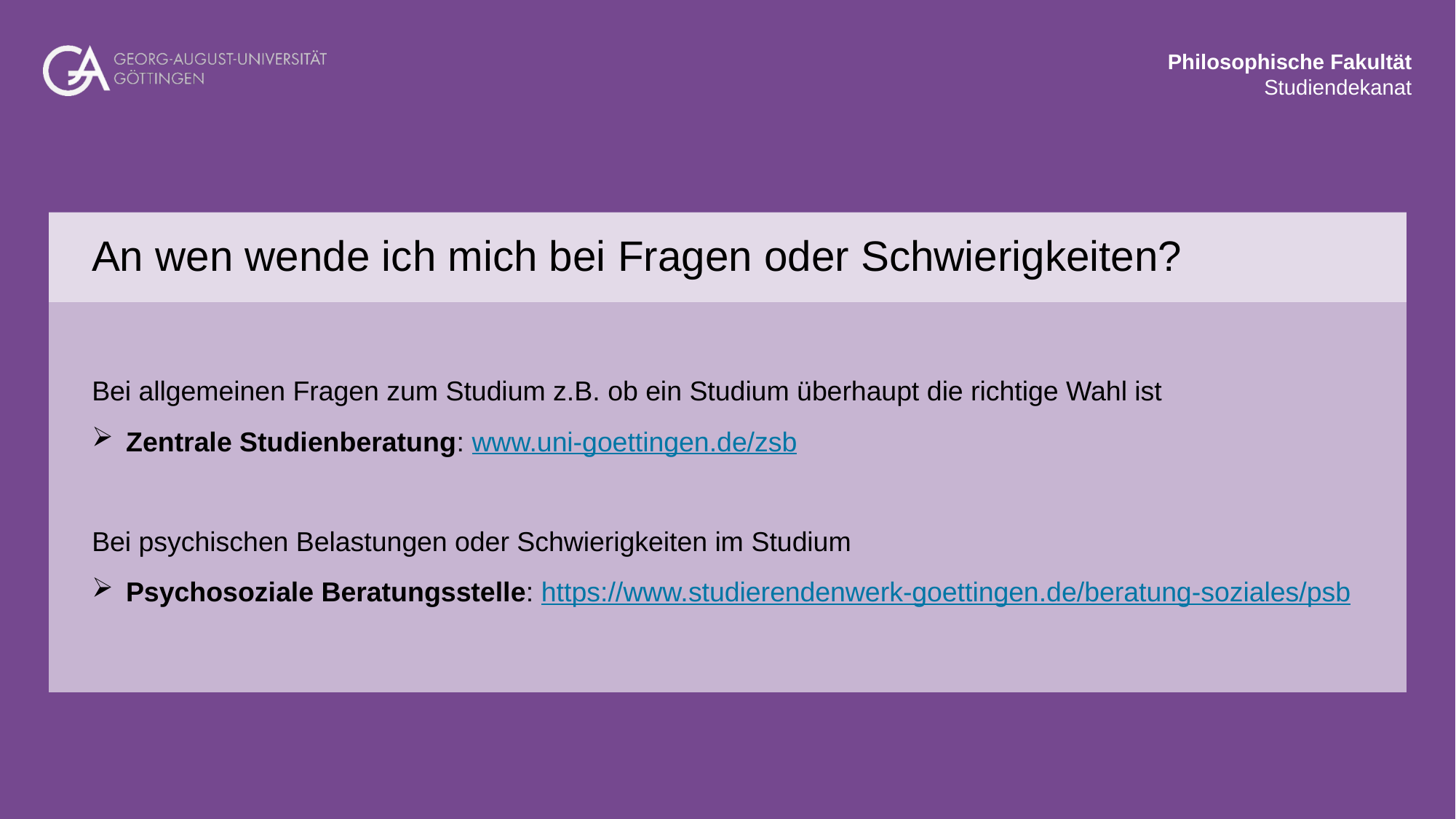

# An wen wende ich mich bei Fragen oder Schwierigkeiten?

Bei allgemeinen Fragen zum Studium z.B. ob ein Studium überhaupt die richtige Wahl ist
Zentrale Studienberatung: www.uni-goettingen.de/zsb

Bei psychischen Belastungen oder Schwierigkeiten im Studium
Psychosoziale Beratungsstelle: https://www.studierendenwerk-goettingen.de/beratung-soziales/psb